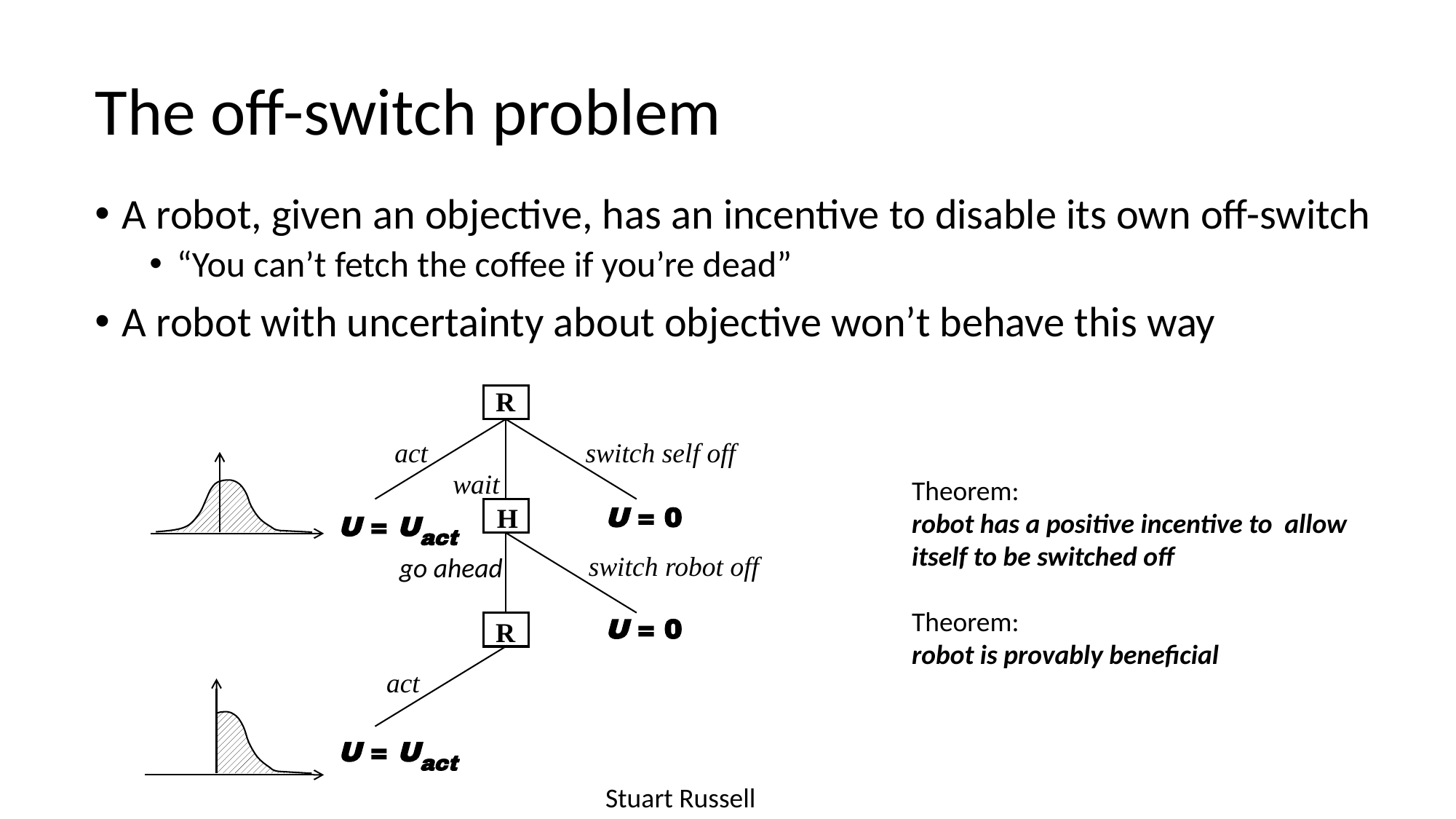

# The off-switch problem
A robot, given an objective, has an incentive to disable its own off-switch
“You can’t fetch the coffee if you’re dead”
A robot with uncertainty about objective won’t behave this way
R

act
switch self off

wait
Theorem:
robot has a positive incentive to  allow
itself to be switched off

Theorem:
robot is provably beneficial
U = 0
U = Uact
H

switch robot off
go ahead
U = 0
R

act

U = Uact
Stuart Russell